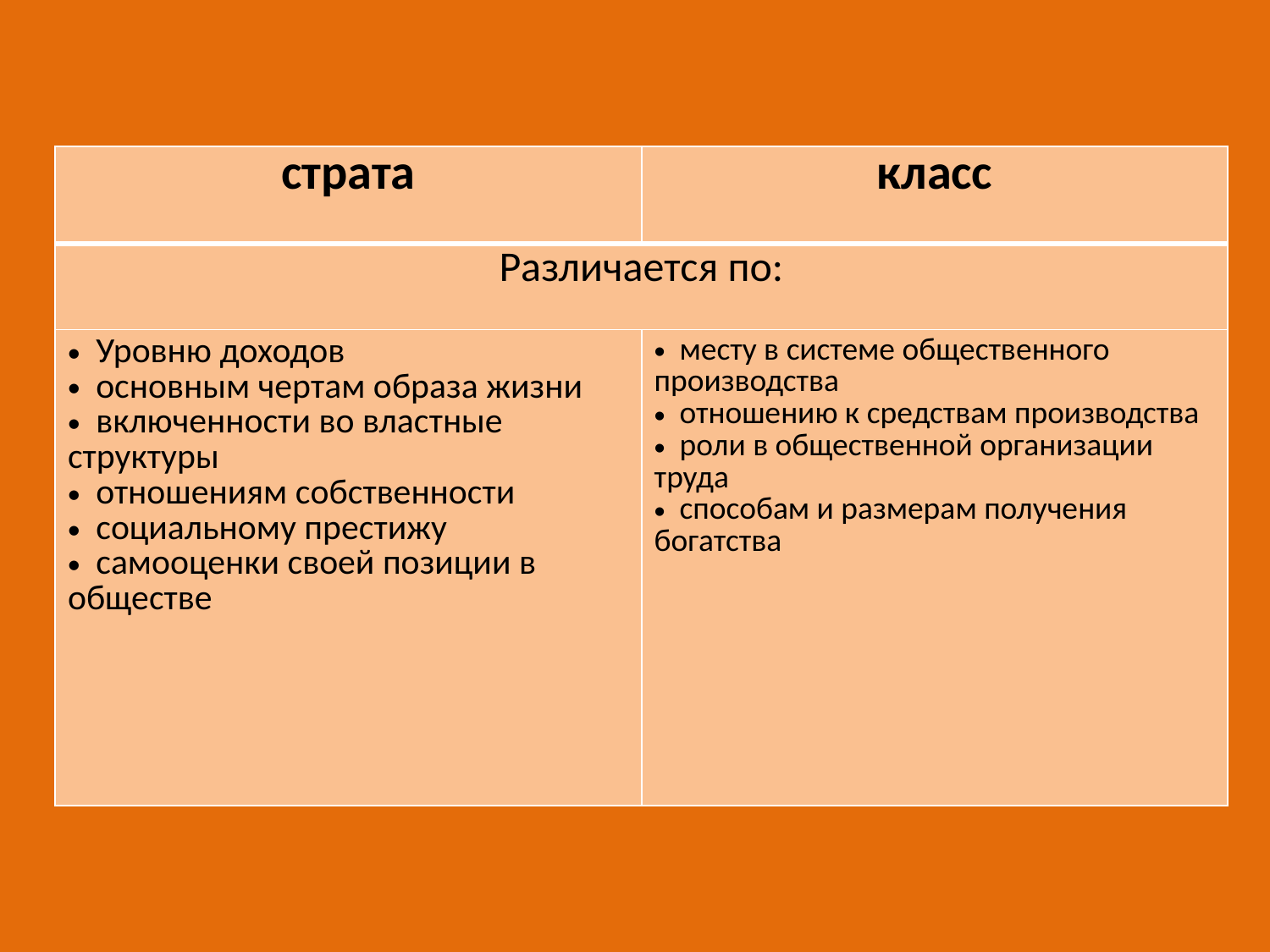

| страта | класс |
| --- | --- |
| Различается по: |  |
| Уровню доходов основным чертам образа жизни включенности во властные структуры отношениям собственности социальному престижу самооценки своей позиции в обществе | месту в системе общественного производства отношению к средствам производства роли в общественной организации труда способам и размерам получения богатства |